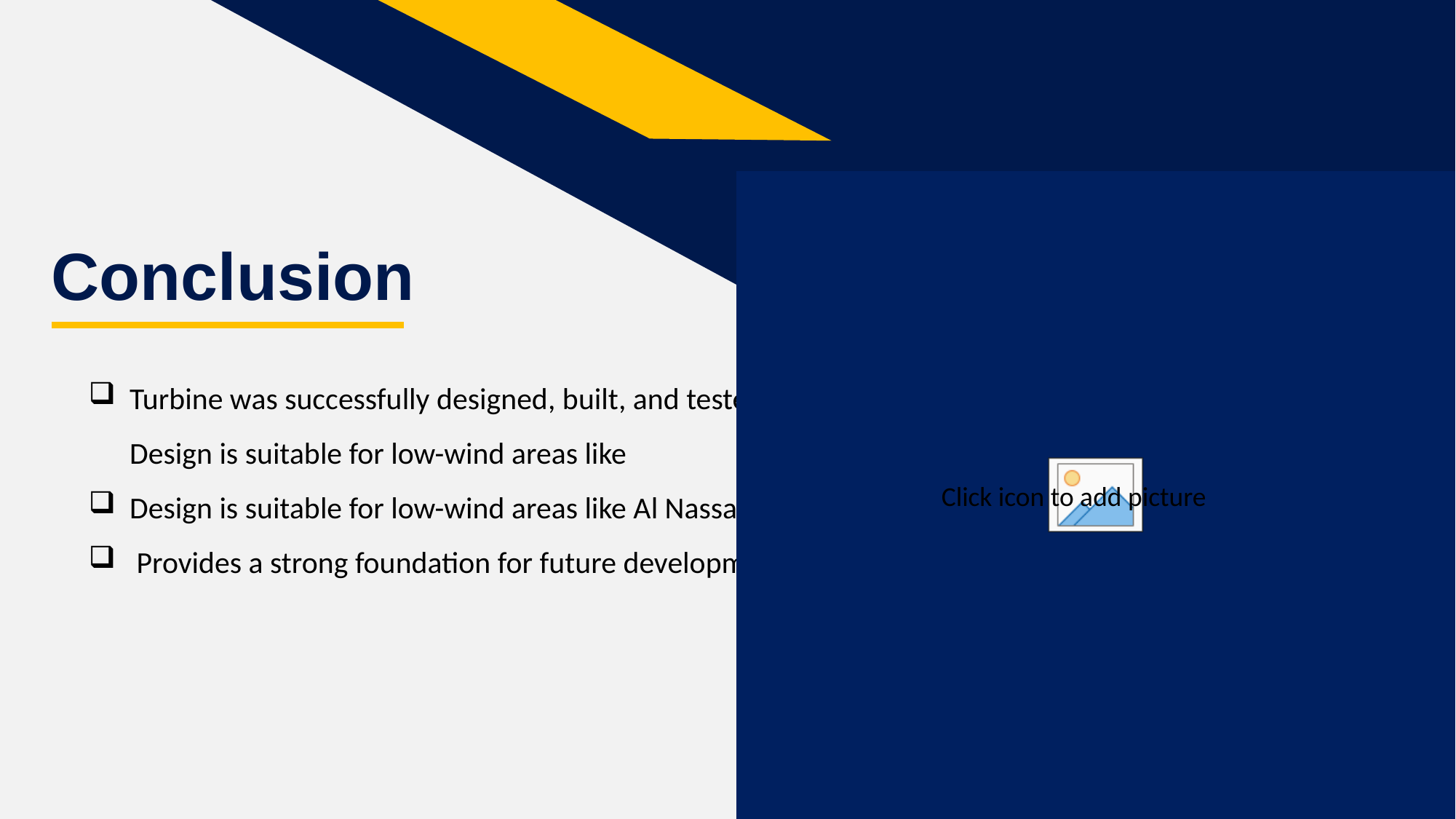

# Conclusion

Turbine was successfully designed, built, and tested. Design is suitable for low-wind areas like
Design is suitable for low-wind areas like Al Nassareyah.
 Provides a strong foundation for future development.
21